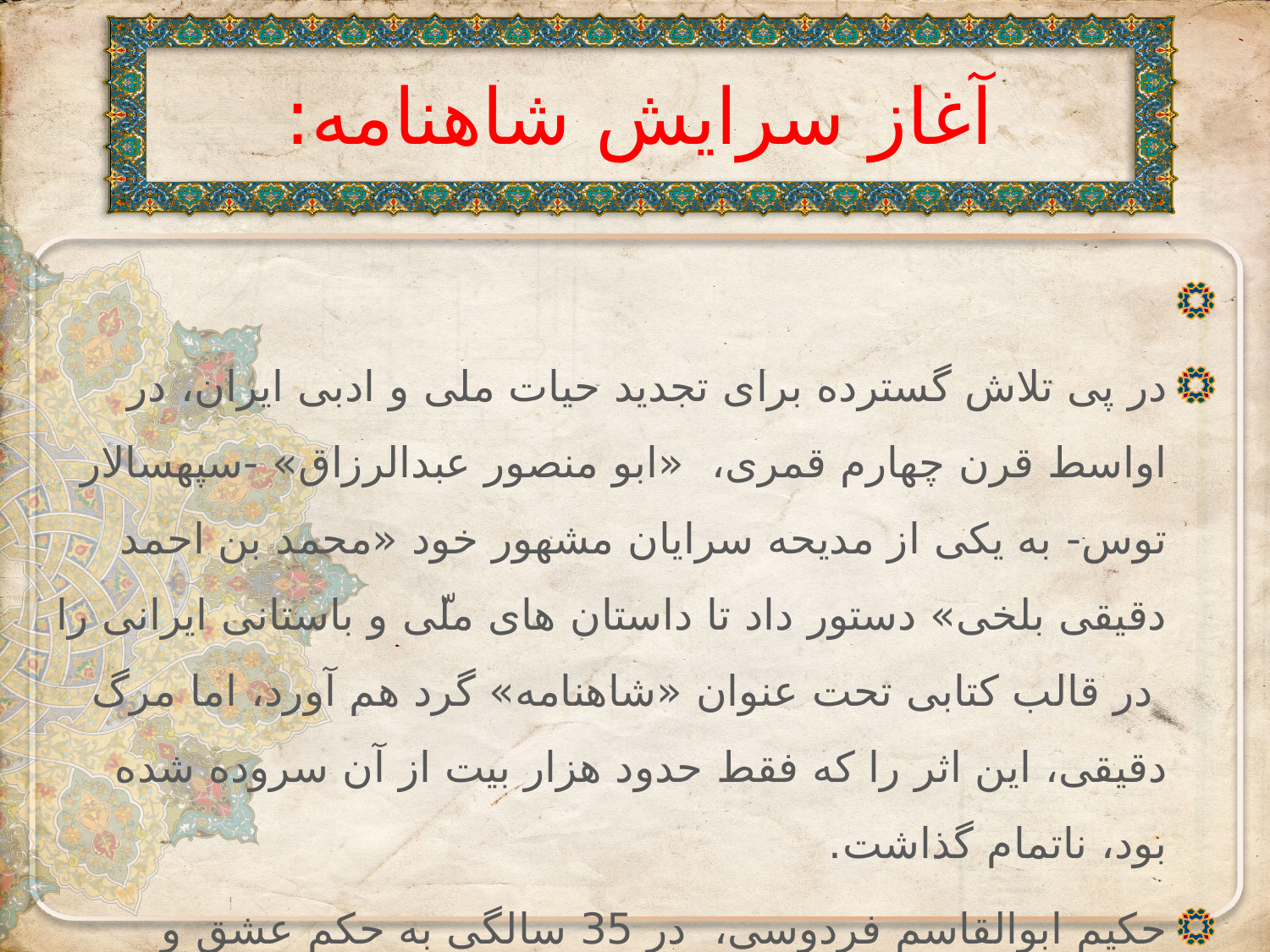

# آغاز سرایش شاهنامه:

در پی‌ تلاش‌ گسترده‌ برای‌ تجدید حیات‌ ملی‌ و ادبی‌ ایران‌، در اواسط قرن‌ چهارم‌ قمری،  «ابو منصور عبدالرزاق» -سپهسالار توس- به یکی از مدیحه سرایان مشهور خود «محمد بن احمد دقیقی بلخی» دستور داد تا داستان های ملّی و باستانی ایرانی را  در قالب کتابی تحت عنوان «شاهنامه» گرد هم آورد، اما مرگ دقیقی، این اثر را که فقط حدود هزار بیت از آن سروده شده بود، ناتمام گذاشت.
حکیم‌ ابوالقاسم‌ فردوسی، ‌ در 35 سالگی به‌ حکم‌ عشق‌ و علاقه‌ای‌ که‌ به‌ زنده‌ ساختن‌ تاریخ و زبان‌ کهن‌ و پرافتخار ایران‌ داشت،‌ کار سنگین‌ خود را با استفاده از سروده ی ناتمام دقیقی و شاهنامه ی منثور ابومنصوری آغاز کرد.